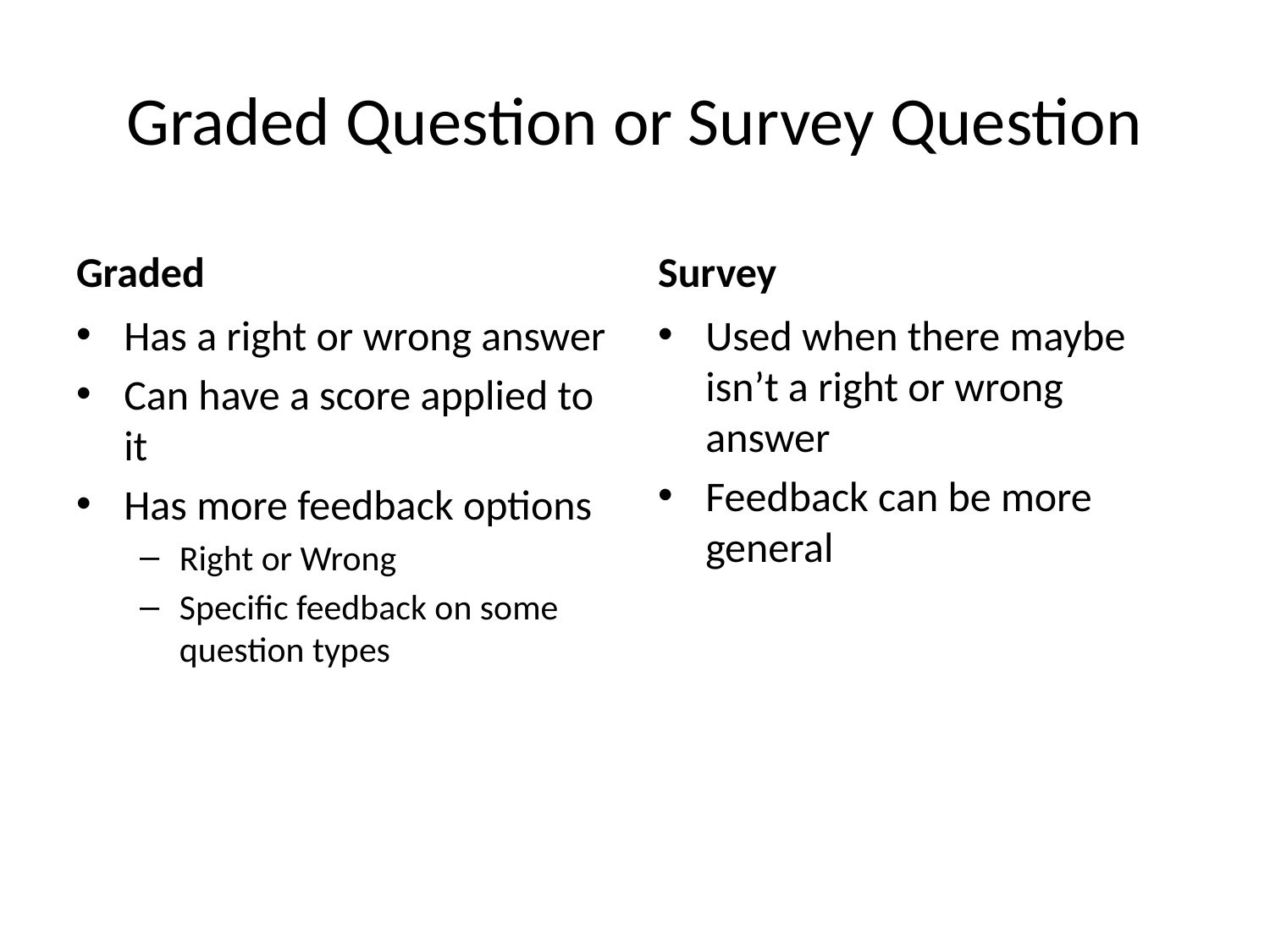

# Graded Question or Survey Question
Graded
Survey
Has a right or wrong answer
Can have a score applied to it
Has more feedback options
Right or Wrong
Specific feedback on some question types
Used when there maybe isn’t a right or wrong answer
Feedback can be more general